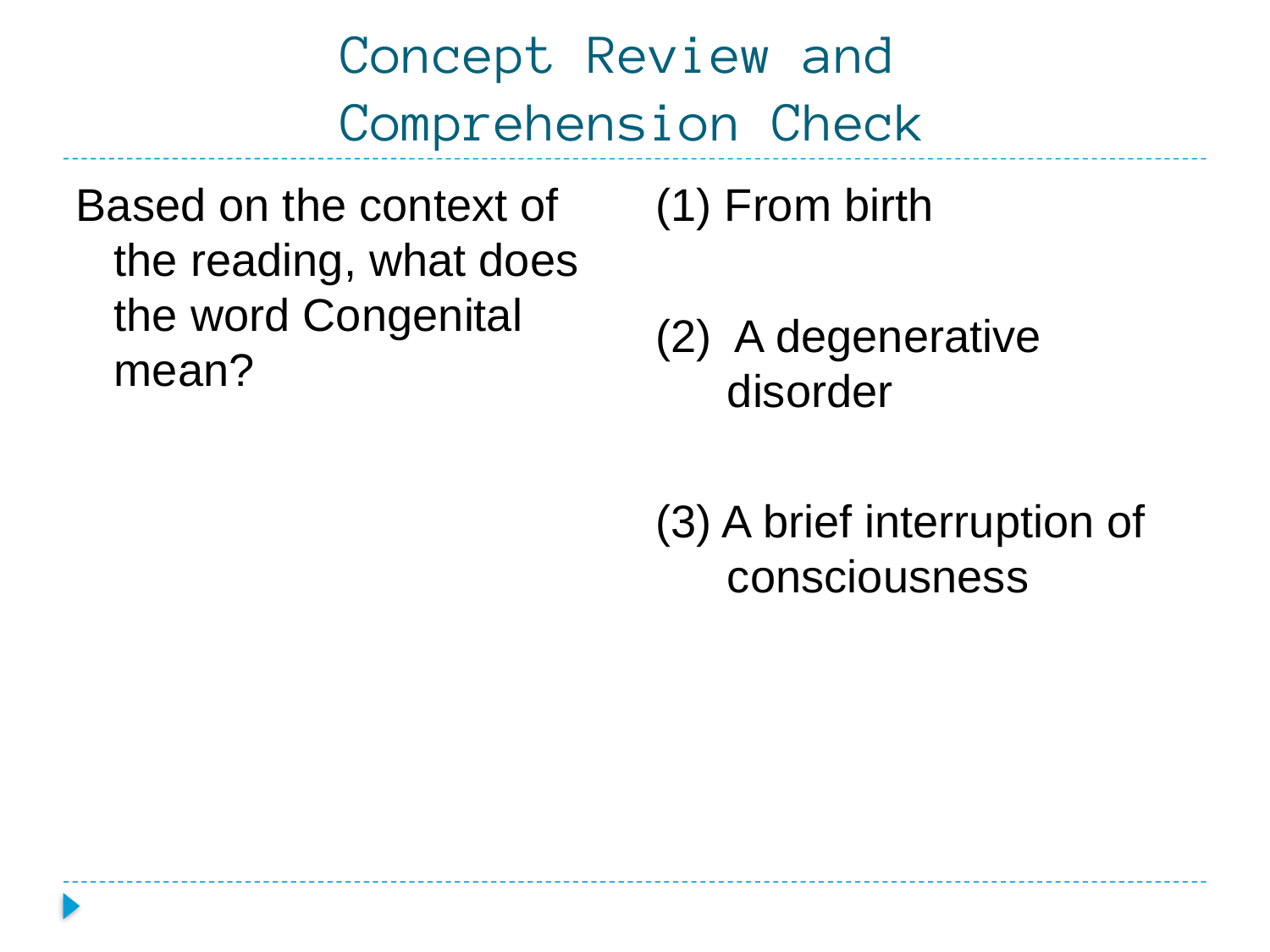

# Concept Review and Comprehension Check
(1) From birth

(2)  A degenerative disorder

(3) A brief interruption of consciousness
Based on the context of the reading, what does the word Congenital mean?